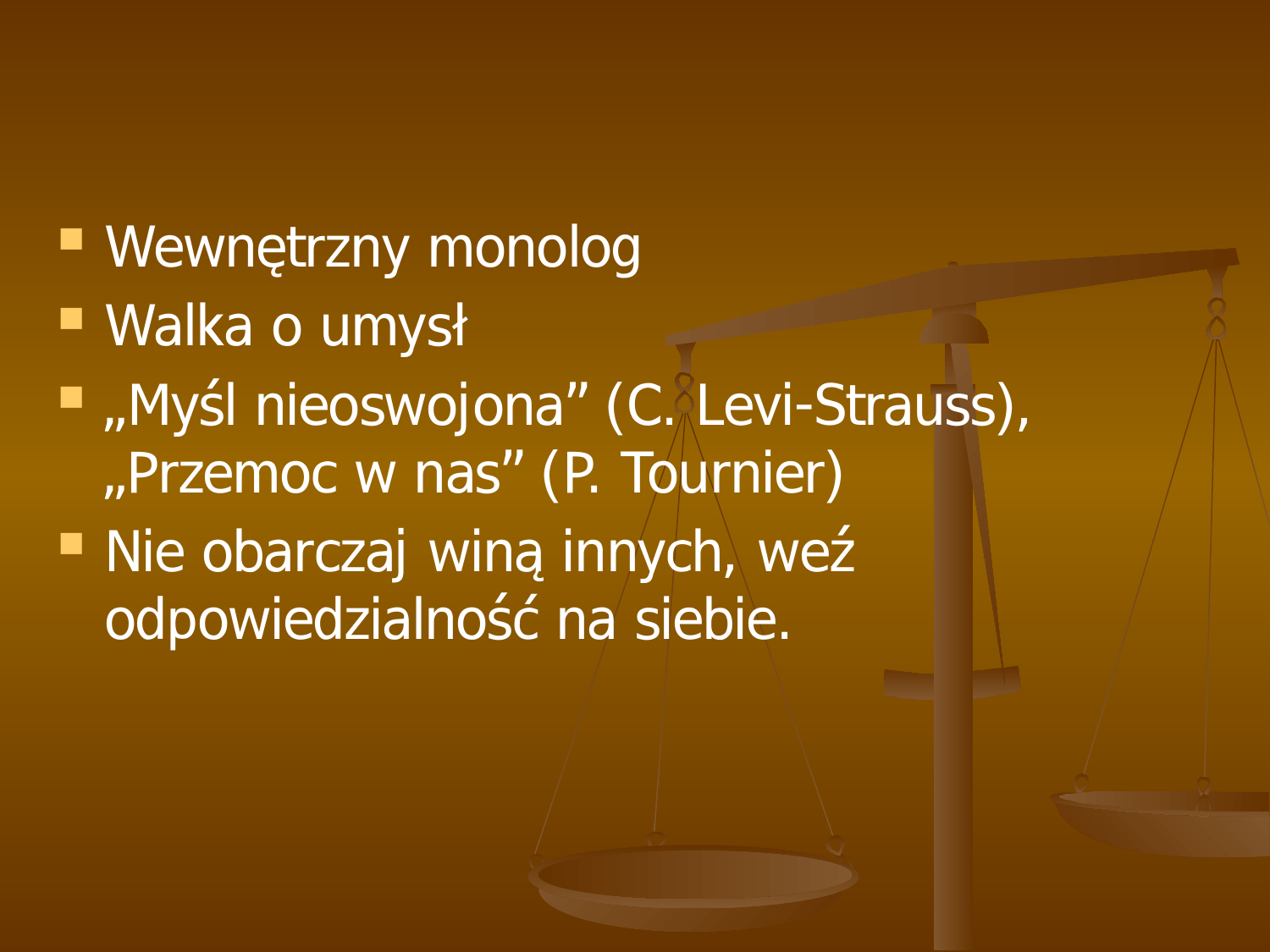

#

Wewnętrzny monolog
Walka o umysł
„Myśl nieoswojona” (C. Levi-Strauss), „Przemoc w nas” (P. Tournier)
Nie obarczaj winą innych, weź odpowiedzialność na siebie.